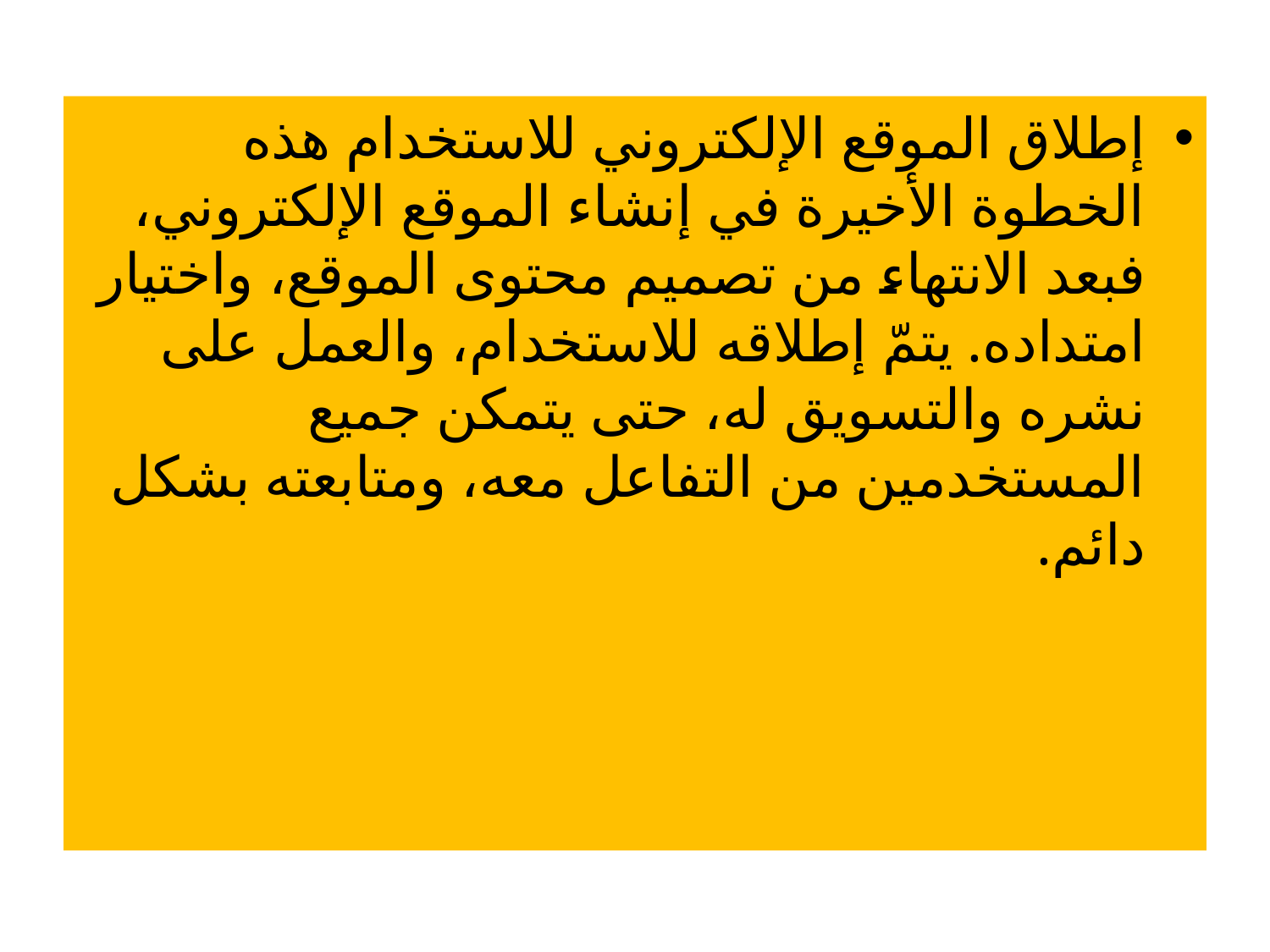

إطلاق الموقع الإلكتروني للاستخدام هذه الخطوة الأخيرة في إنشاء الموقع الإلكتروني، فبعد الانتهاء من تصميم محتوى الموقع، واختيار امتداده. يتمّ إطلاقه للاستخدام، والعمل على نشره والتسويق له، حتى يتمكن جميع المستخدمين من التفاعل معه، ومتابعته بشكل دائم.